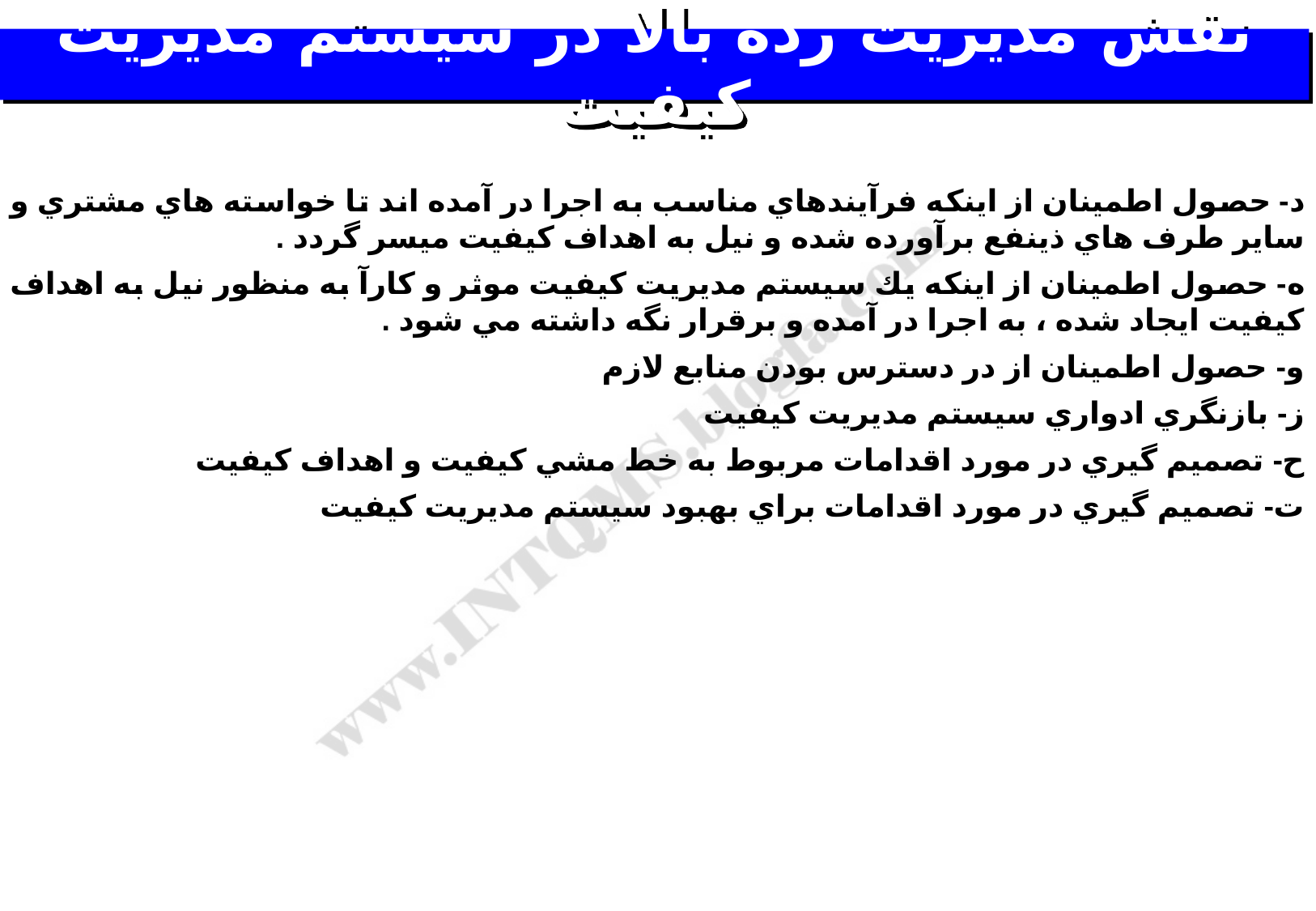

# نقش مديريت رده بالا در سيستم مديريت كيفيت
د- حصول اطمينان از اينكه فرآيندهاي مناسب به اجرا در آمده اند تا خواسته هاي مشتري و ساير طرف هاي ذينفع برآورده شده و نيل به اهداف كيفيت ميسر گردد .
ه- حصول اطمينان از اينكه يك سيستم مديريت كيفيت موثر و كارآ به منظور نيل به اهداف كيفيت ايجاد شده ، به اجرا در آمده و برقرار نگه داشته مي شود .
و- حصول اطمينان از در دسترس بودن منابع لازم
ز- بازنگري ادواري سيستم مديريت كيفيت
ح- تصميم گيري در مورد اقدامات مربوط به خط مشي كيفيت و اهداف كيفيت
ت- تصميم گيري در مورد اقدامات براي بهبود سيستم مديريت كيفيت